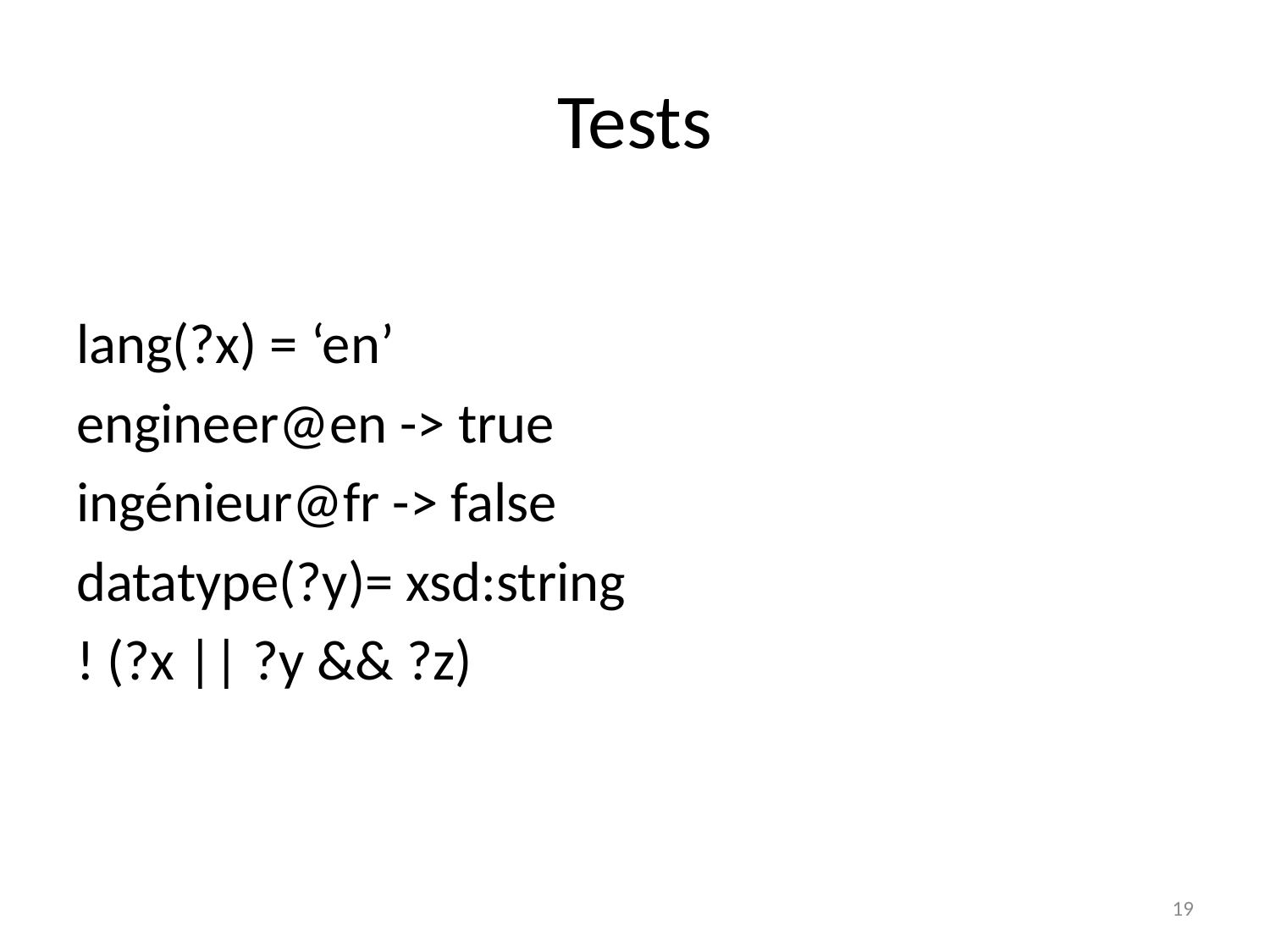

# Tests

lang(?x) = ‘en’
engineer@en -> true
ingénieur@fr -> false
datatype(?y)= xsd:string
! (?x || ?y && ?z)
19